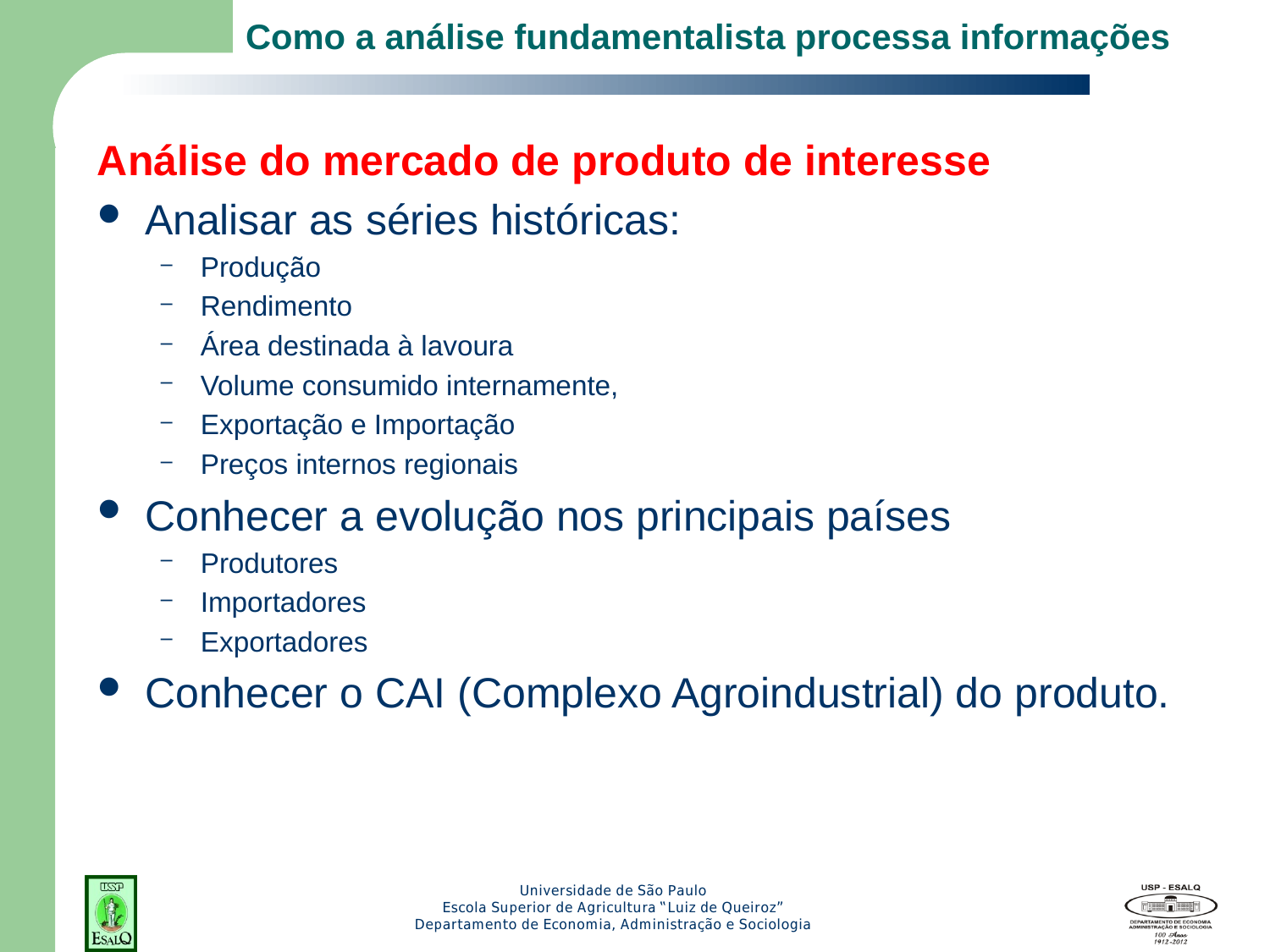

# Como a análise fundamentalista processa informações
Análise do mercado de produto de interesse
Analisar as séries históricas:
Produção
Rendimento
Área destinada à lavoura
Volume consumido internamente,
Exportação e Importação
Preços internos regionais
Conhecer a evolução nos principais países
Produtores
Importadores
Exportadores
Conhecer o CAI (Complexo Agroindustrial) do produto.